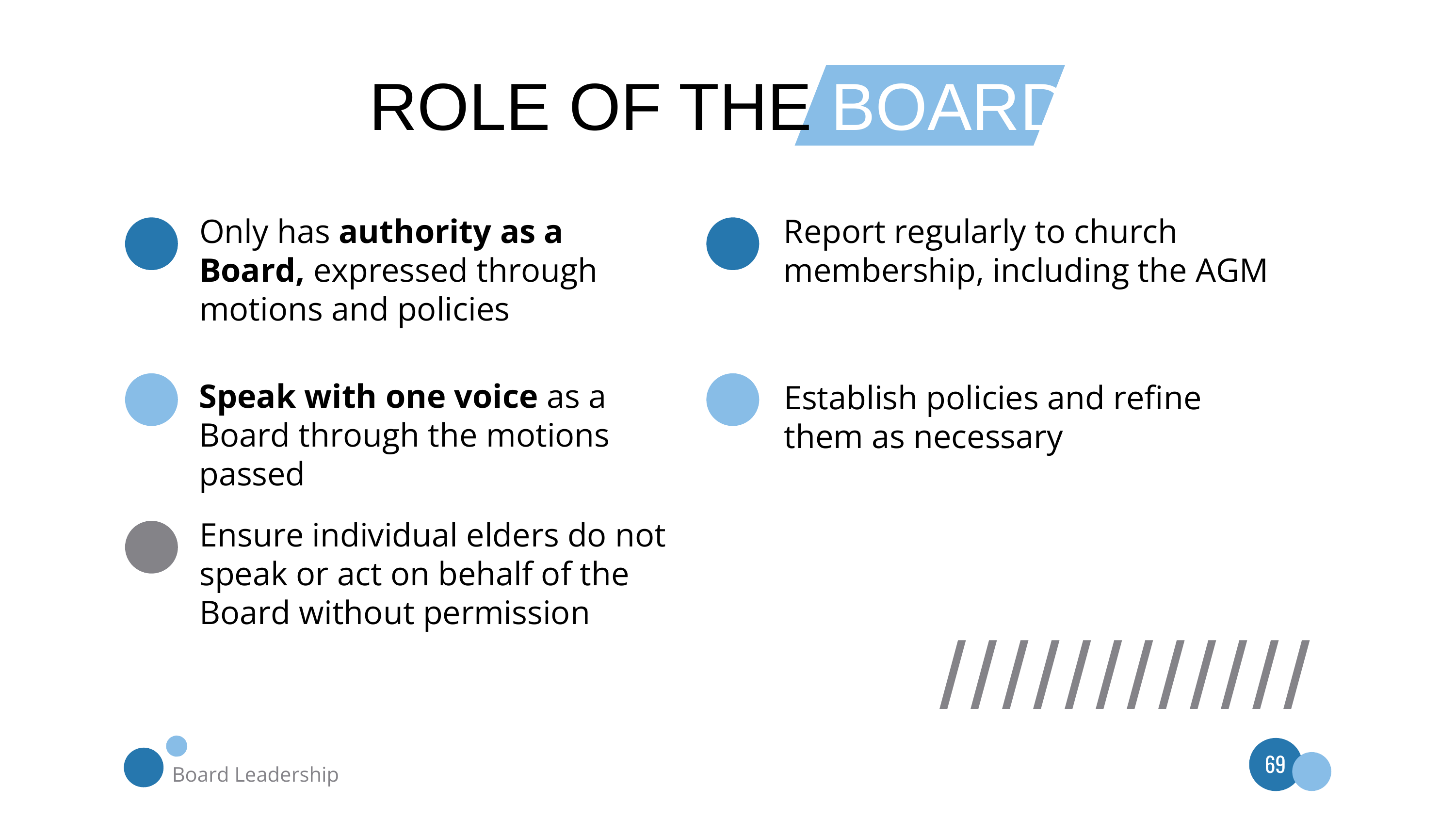

ROLE OF THE BOARD

Only has authority as a Board, expressed through motions and policies
Report regularly to church membership, including the AGM

Speak with one voice as a Board through the motions passed

Establish policies and refine them as necessary
Ensure individual elders do not speak or act on behalf of the Board without permission

////////////